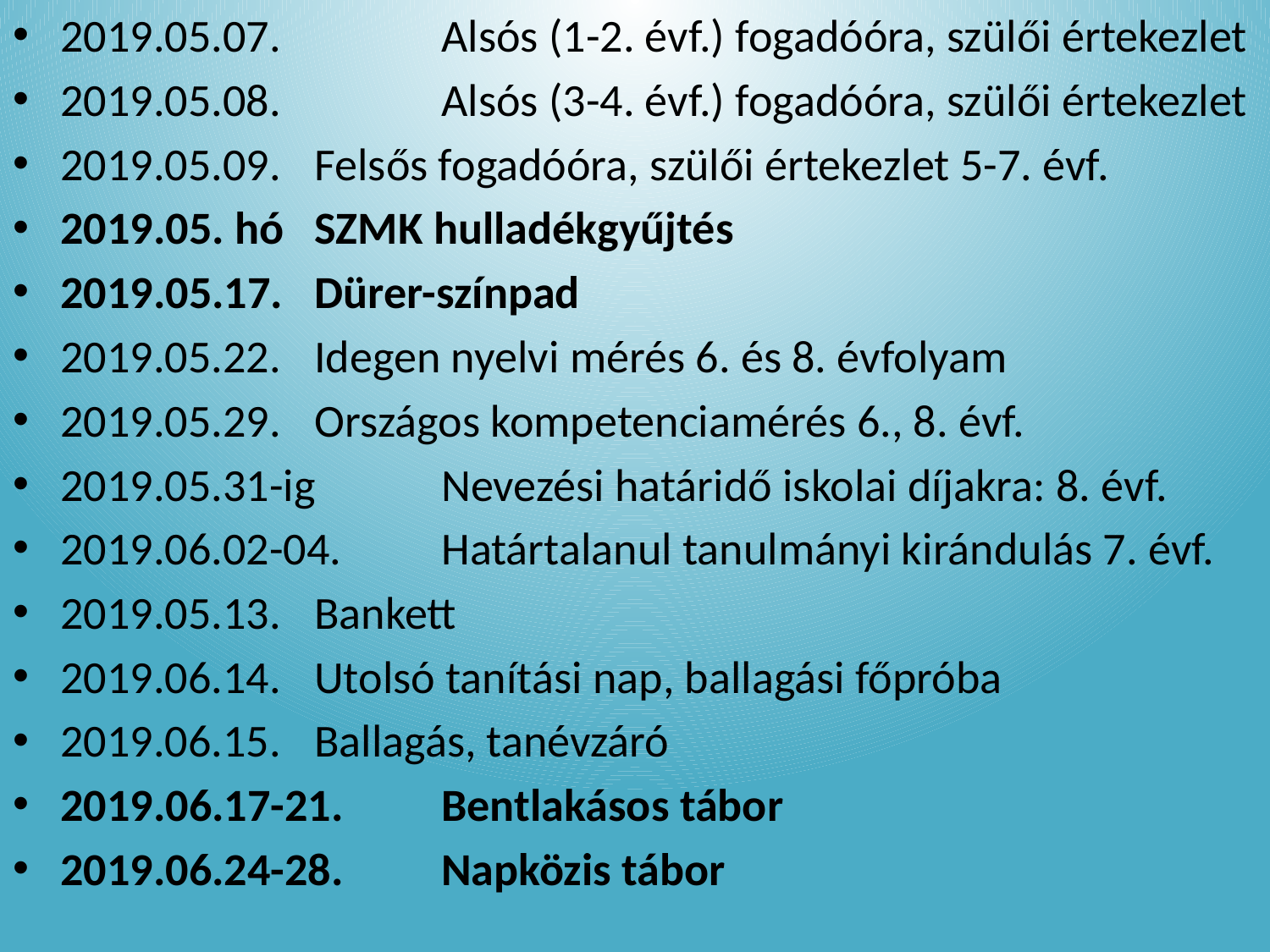

2019.05.07.        	Alsós (1-2. évf.) fogadóóra, szülői értekezlet
2019.05.08.        	Alsós (3-4. évf.) fogadóóra, szülői értekezlet
2019.05.09. 	Felsős fogadóóra, szülői értekezlet 5-7. évf.
2019.05. hó	SZMK hulladékgyűjtés
2019.05.17. 	Dürer-színpad
2019.05.22.	Idegen nyelvi mérés 6. és 8. évfolyam
2019.05.29.	Országos kompetenciamérés 6., 8. évf.
2019.05.31-ig	Nevezési határidő iskolai díjakra: 8. évf.
2019.06.02-04.	Határtalanul tanulmányi kirándulás 7. évf.
2019.05.13.	Bankett
2019.06.14.	Utolsó tanítási nap, ballagási főpróba
2019.06.15.	Ballagás, tanévzáró
2019.06.17-21.	Bentlakásos tábor
2019.06.24-28.	Napközis tábor